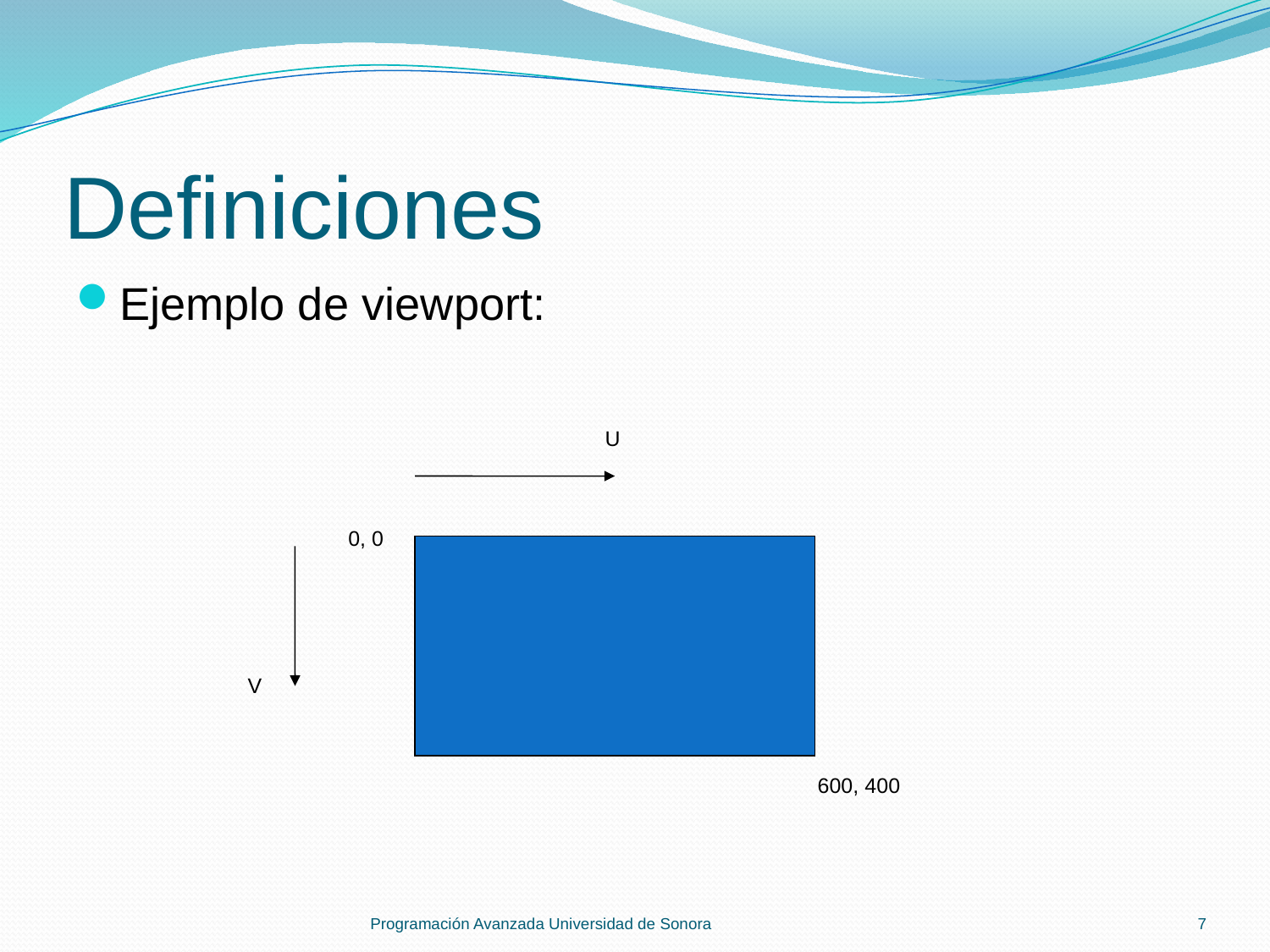

# Definiciones
Ejemplo de viewport:

U

0, 0

600, 400

V
Programación Avanzada Universidad de Sonora
7